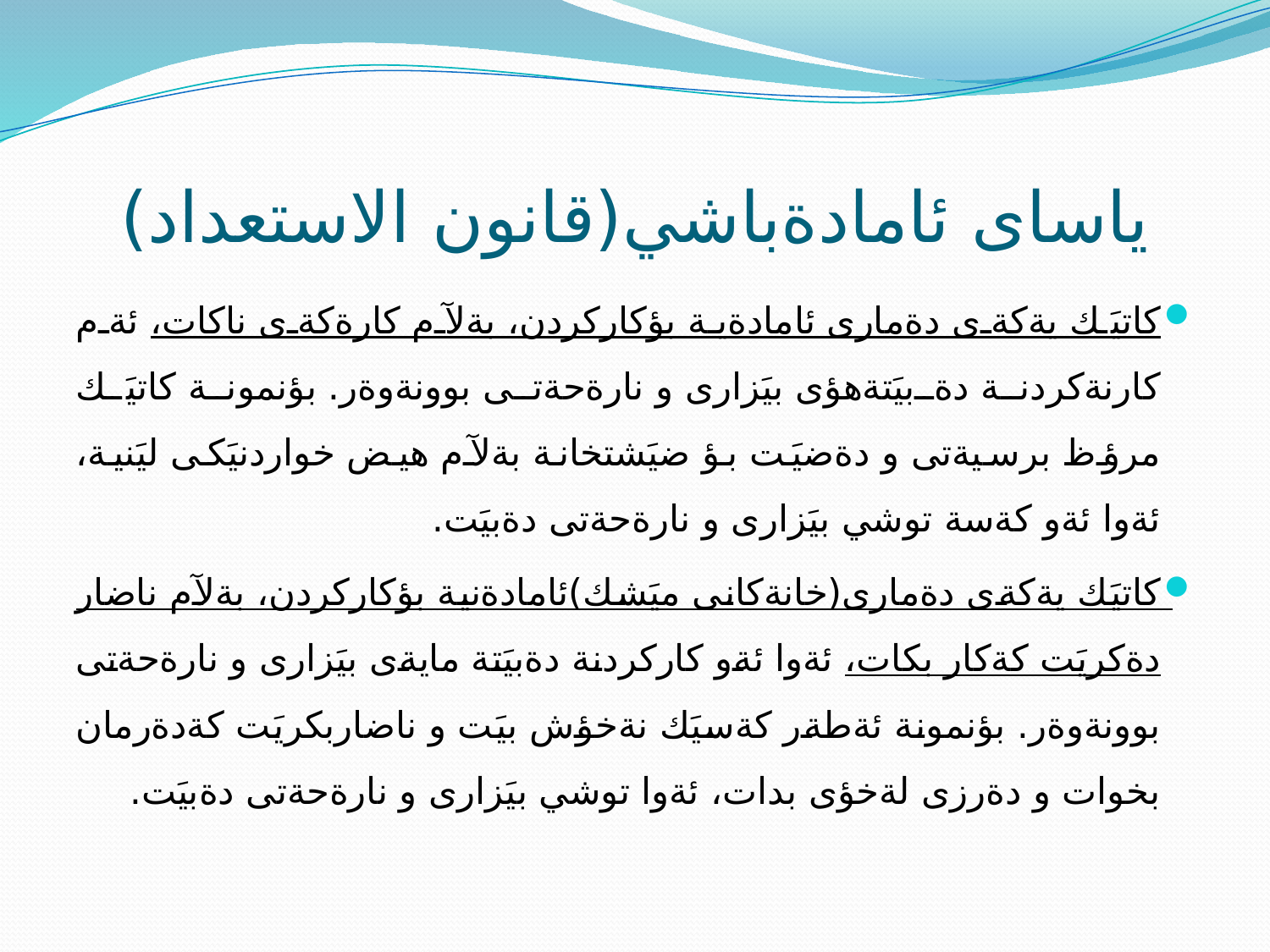

# ياساى ئامادةباشي(قانون الاستعداد)
كاتيَك يةكةى دةمارى ئامادةية بؤكاركردن، بةلآم كارةكةى ناكات، ئةم كارنةكردنة دةبيَتةهؤى بيَزارى و نارةحةتى بوونةوةر. بؤنمونة كاتيَك مرؤظ برسيةتى و دةضيَت بؤ ضيَشتخانة بةلآم هيض خواردنيَكى ليَنية، ئةوا ئةو كةسة توشي بيَزارى و نارةحةتى دةبيَت.
كاتيَك يةكةى دةمارى(خانةكانى ميَشك)ئامادةنية بؤكاركردن، بةلآم ناضار دةكريَت كةكار بكات، ئةوا ئةو كاركردنة دةبيَتة مايةى بيَزارى و نارةحةتى بوونةوةر. بؤنمونة ئةطةر كةسيَك نةخؤش بيَت و ناضاربكريَت كةدةرمان بخوات و دةرزى لةخؤى بدات، ئةوا توشي بيَزارى و نارةحةتى دةبيَت.